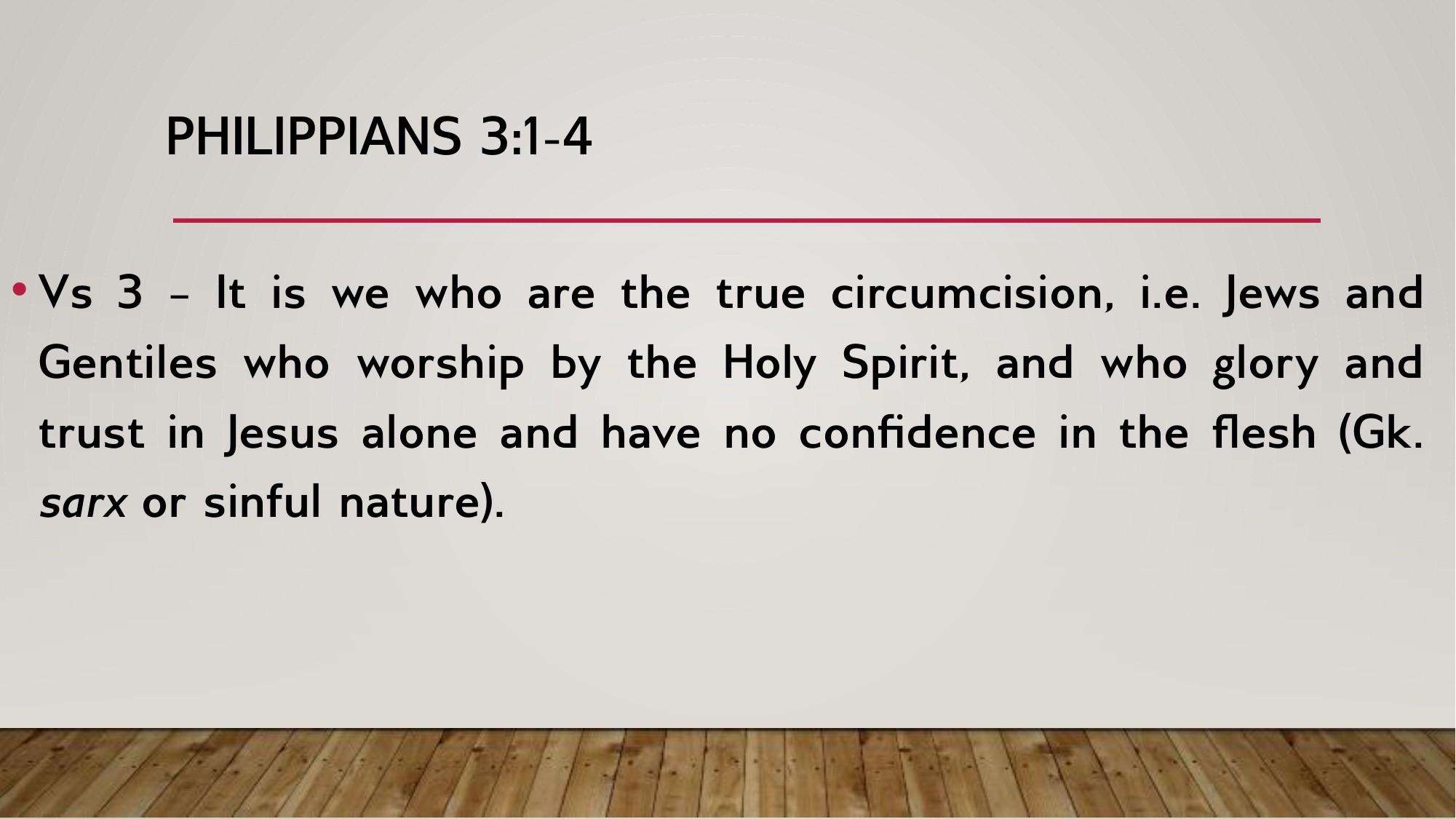

# Philippians 3:1-4
Vs 3 – It is we who are the true circumcision, i.e. Jews and Gentiles who worship by the Holy Spirit, and who glory and trust in Jesus alone and have no confidence in the flesh (Gk. sarx or sinful nature).